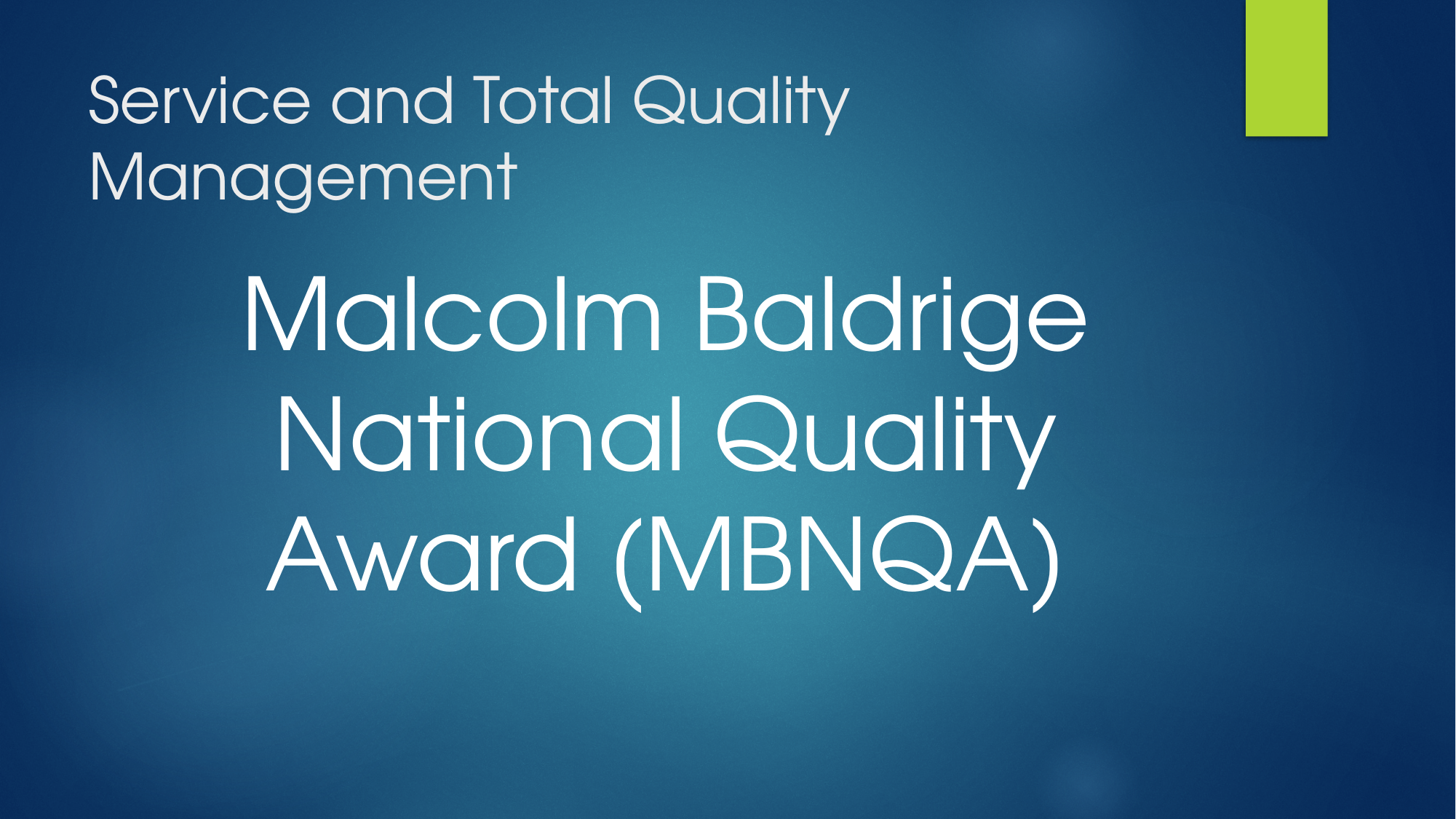

# Service and Total Quality Management
Malcolm Baldrige National Quality Award (MBNQA)